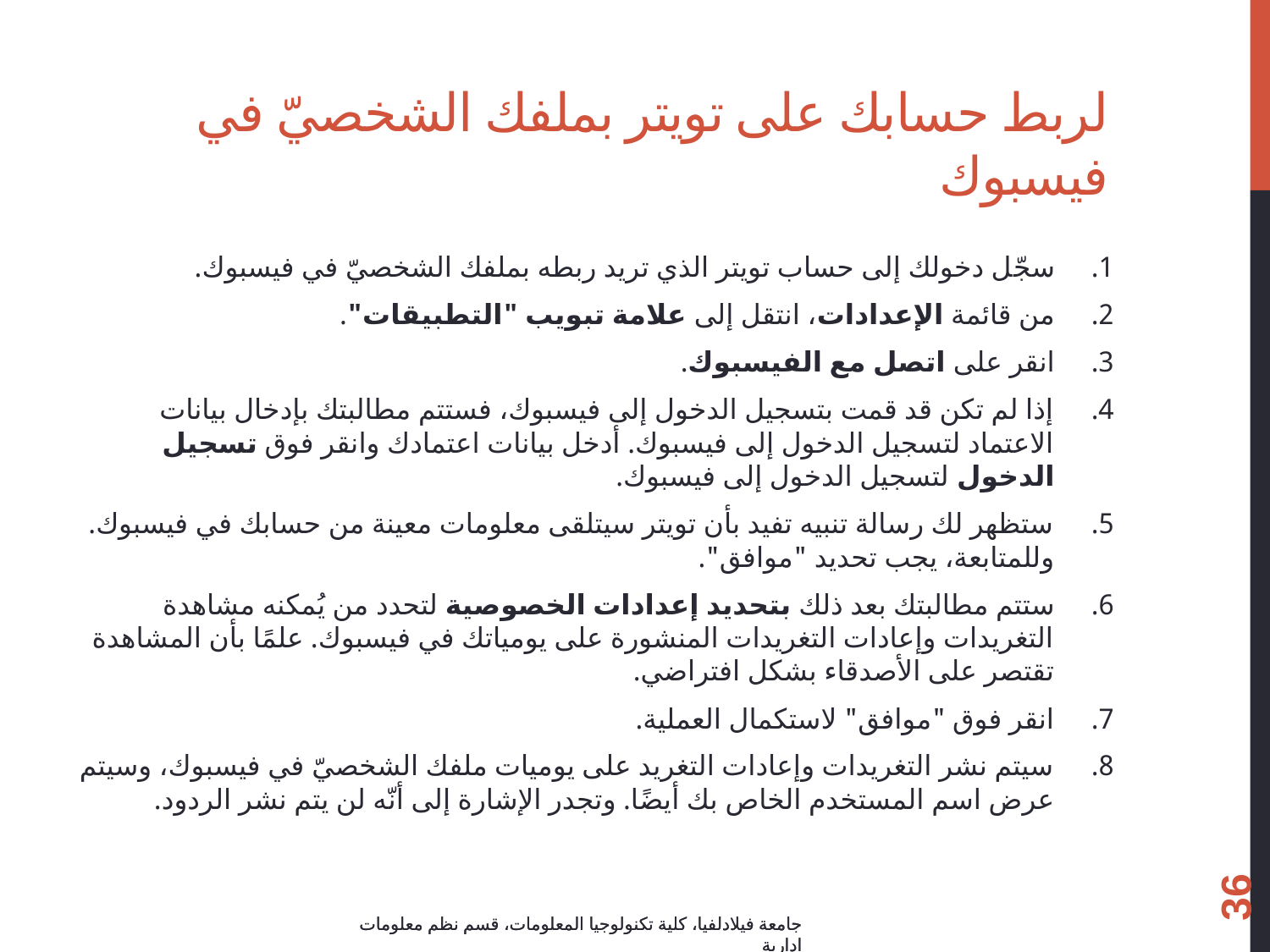

# لربط حسابك على تويتر بملفك الشخصيّ في فيسبوك
سجّل دخولك إلى حساب تويتر الذي تريد ربطه بملفك الشخصيّ في فيسبوك.
من قائمة الإعدادات، انتقل إلى علامة تبويب "التطبيقات".
انقر على اتصل مع الفيسبوك.
إذا لم تكن قد قمت بتسجيل الدخول إلى فيسبوك، فستتم مطالبتك بإدخال بيانات الاعتماد لتسجيل الدخول إلى فيسبوك. أدخل بيانات اعتمادك وانقر فوق تسجيل الدخول لتسجيل الدخول إلى فيسبوك.
ستظهر لك رسالة تنبيه تفيد بأن تويتر سيتلقى معلومات معينة من حسابك في فيسبوك. وللمتابعة، يجب تحديد "موافق".
ستتم مطالبتك بعد ذلك بتحديد إعدادات الخصوصية لتحدد من يُمكنه مشاهدة التغريدات وإعادات التغريدات المنشورة على يومياتك في فيسبوك. علمًا بأن المشاهدة تقتصر على الأصدقاء بشكل افتراضي.
انقر فوق "موافق" لاستكمال العملية.
سيتم نشر التغريدات و‬‏‫إعادات التغريد على يوميات ملفك الشخصيّ في فيسبوك، وسيتم عرض اسم المستخدم الخاص بك أيضًا. وتجدر الإشارة إلى أنّه لن يتم نشر الردود.

36